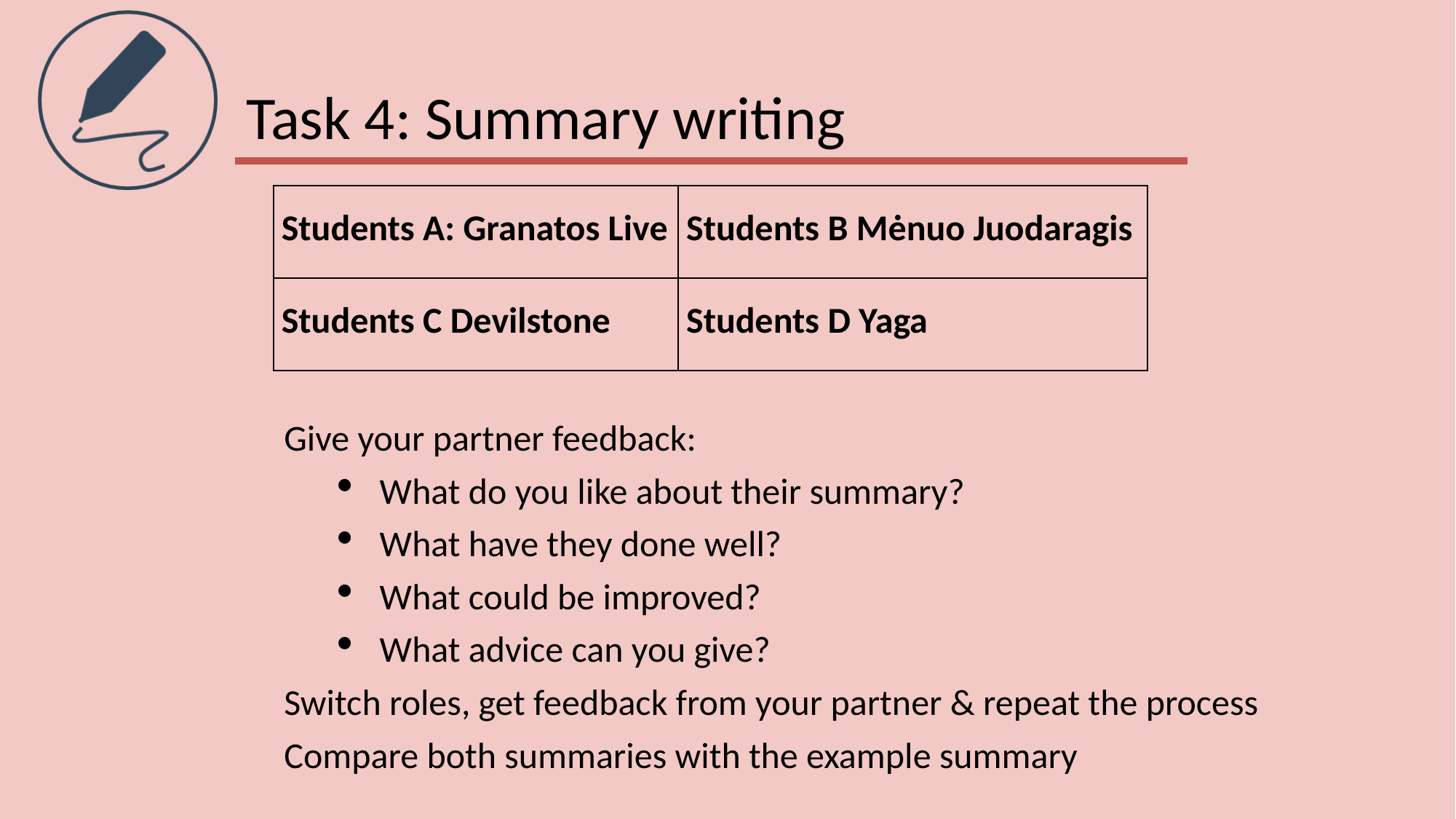

# Task 4: Summary writing

| Students A: Granatos Live | Students B Mėnuo Juodaragis |
| --- | --- |
| Students C Devilstone | Students D Yaga |
Give your partner feedback:
What do you like about their summary?
What have they done well?
What could be improved?
What advice can you give?
Switch roles, get feedback from your partner & repeat the process
Compare both summaries with the example summary